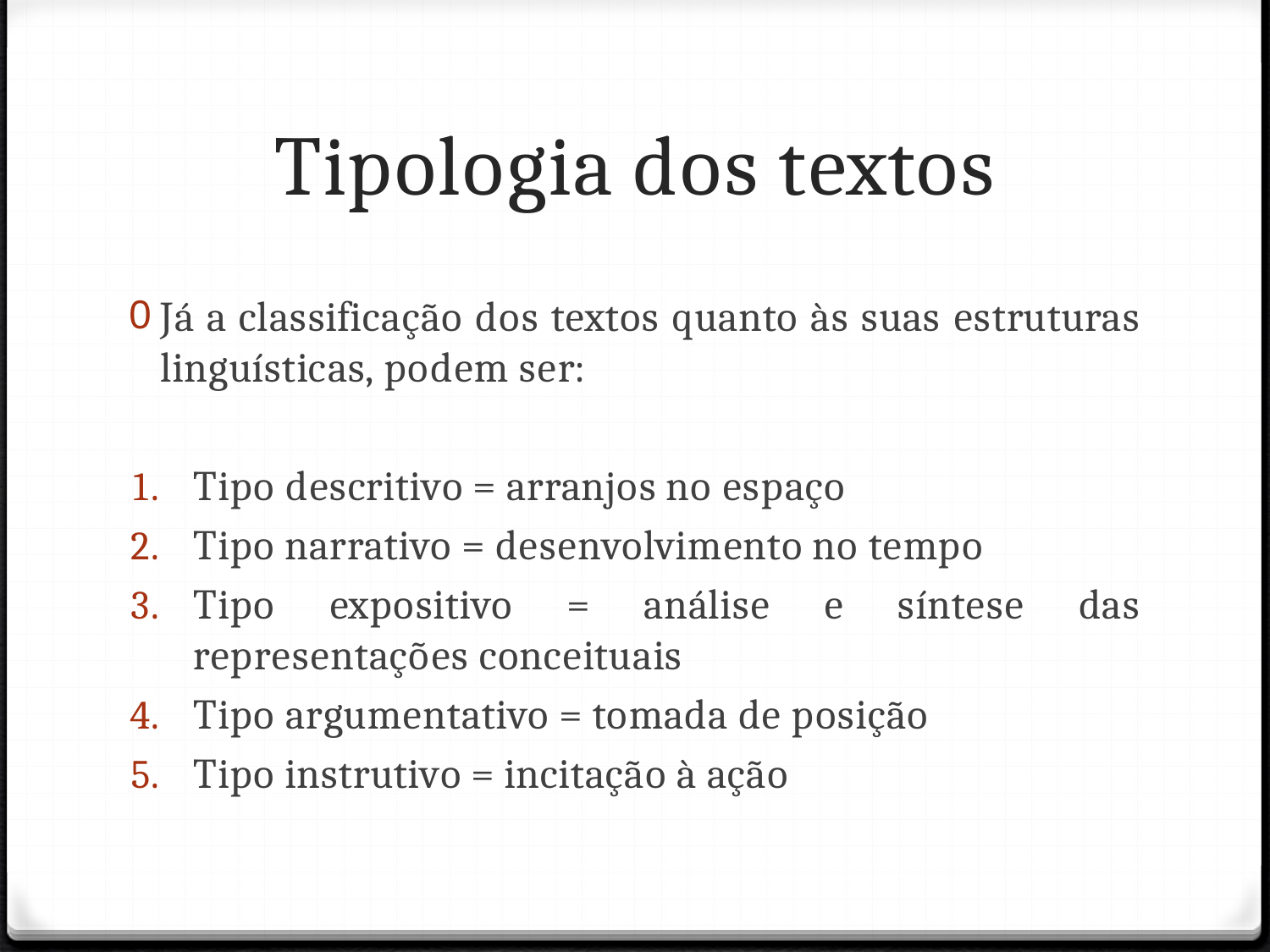

# Tipologia dos textos
Já a classificação dos textos quanto às suas estruturas linguísticas, podem ser:

Tipo descritivo = arranjos no espaço
Tipo narrativo = desenvolvimento no tempo
Tipo expositivo = análise e síntese das representações conceituais
Tipo argumentativo = tomada de posição
Tipo instrutivo = incitação à ação